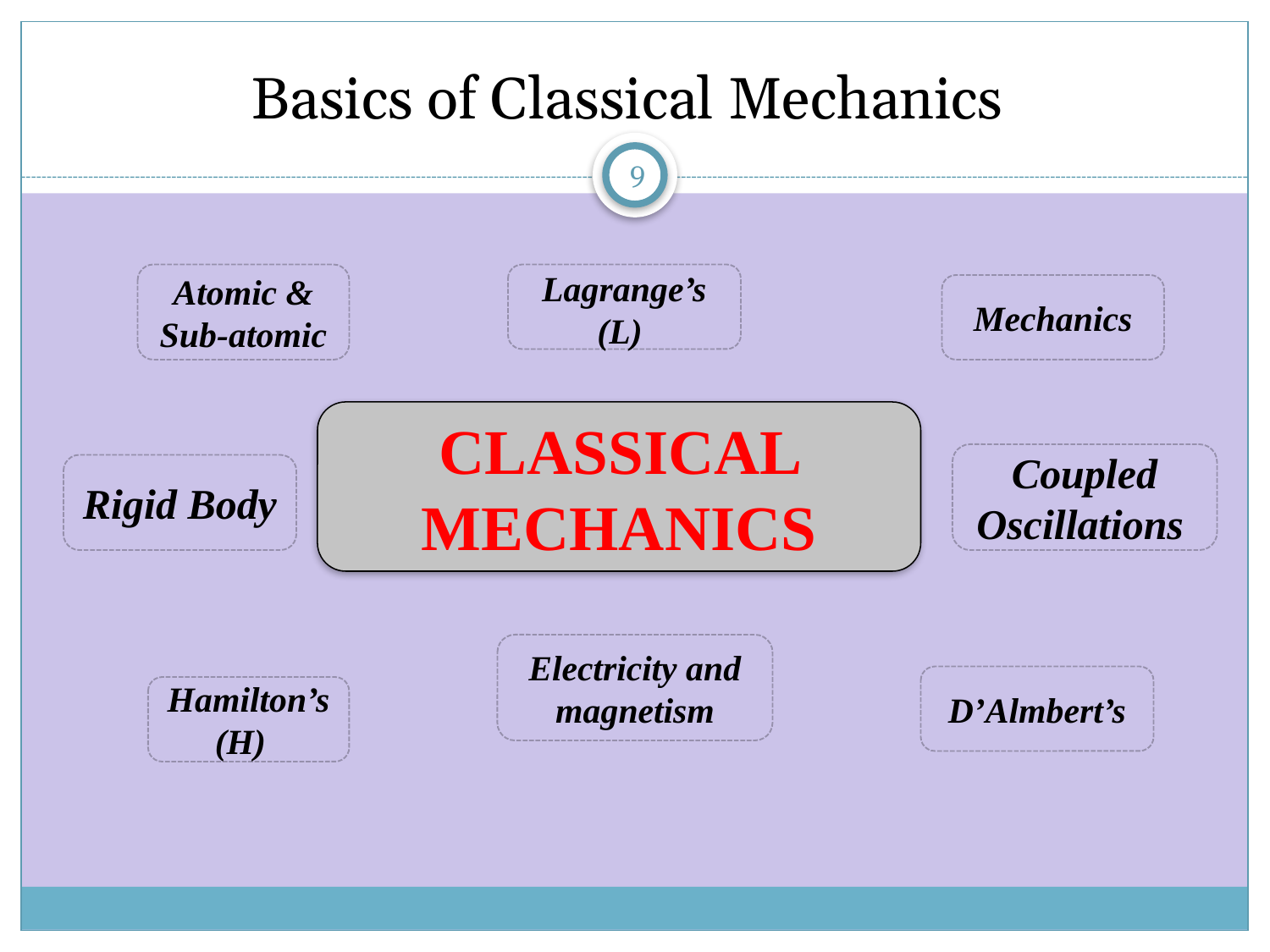

# Basics of Classical Mechanics
9

Atomic & Sub-atomic

Lagrange’s (L)

Mechanics
CLASSICAL MECHANICS
Coupled Oscillations
Rigid Body
Electricity and magnetism
D’Almbert’s
Hamilton’s (H)